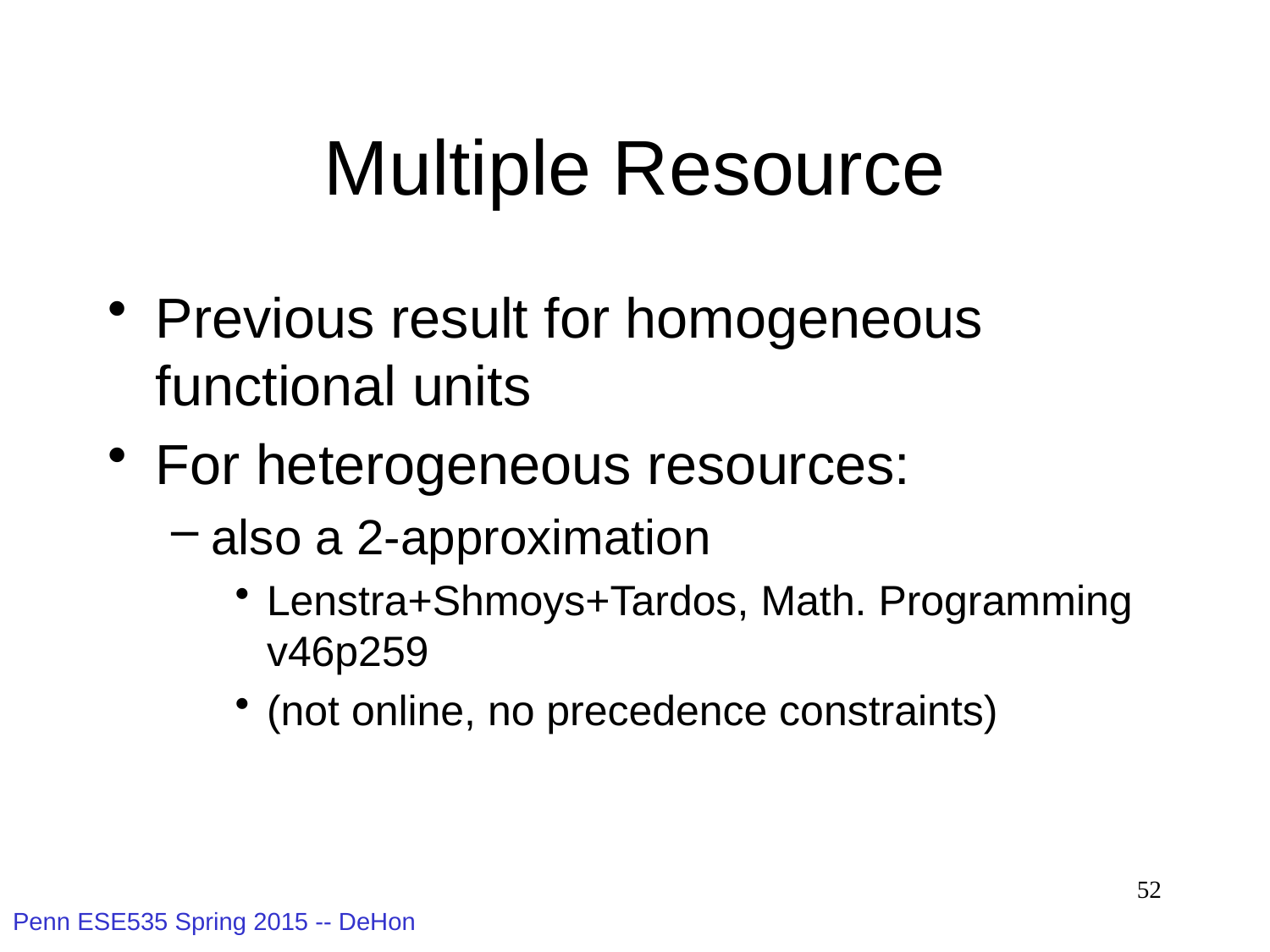

# Multiple Resource
Previous result for homogeneous functional units
For heterogeneous resources:
also a 2-approximation
Lenstra+Shmoys+Tardos, Math. Programming v46p259
(not online, no precedence constraints)
52
Penn ESE535 Spring 2015 -- DeHon